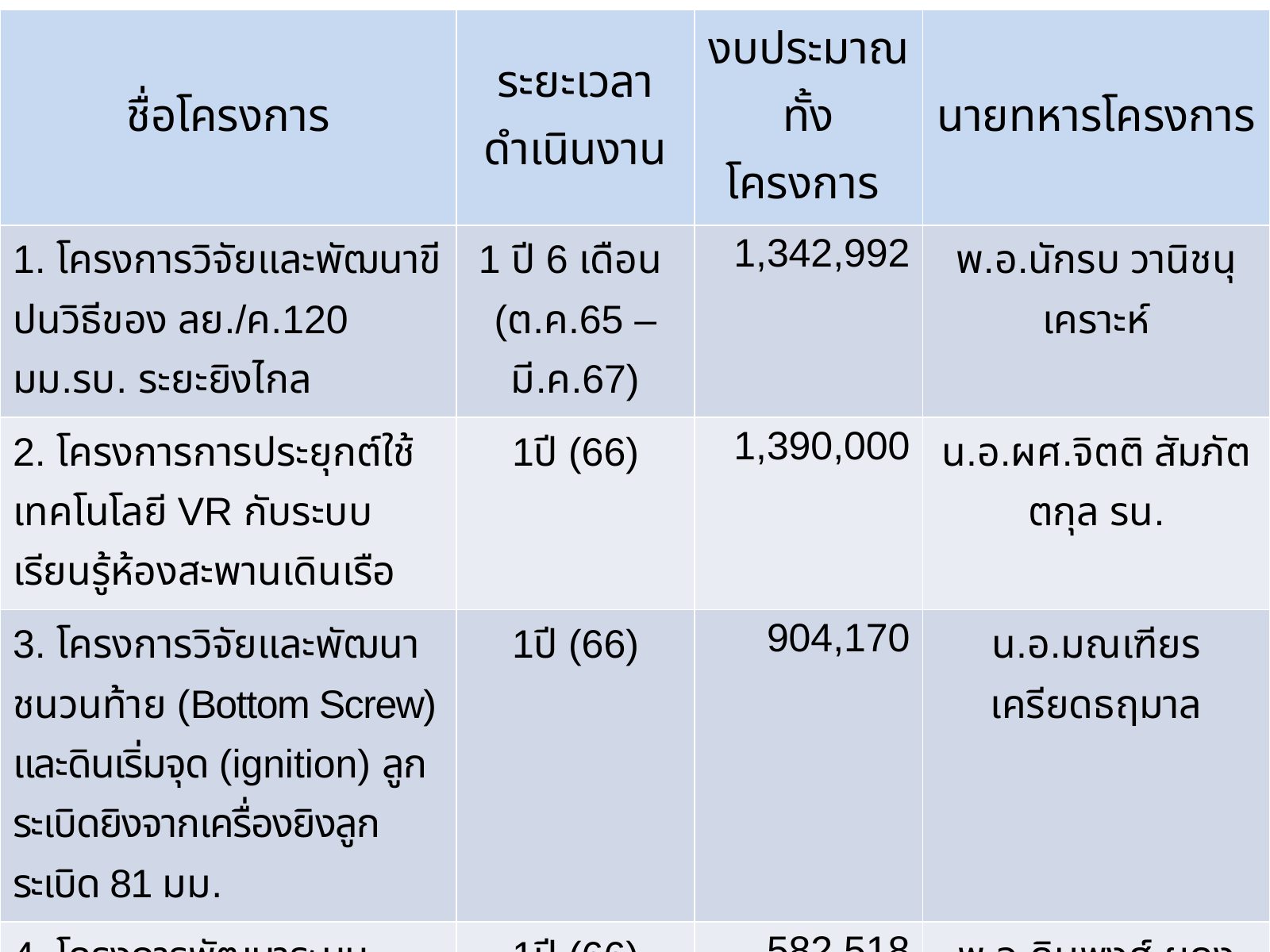

| ชื่อโครงการ | ระยะเวลาดำเนินงาน | งบประมาณ ทั้งโครงการ | นายทหารโครงการ |
| --- | --- | --- | --- |
| 1. โครงการวิจัยและพัฒนาขีปนวิธีของ ลย./ค.120 มม.รบ. ระยะยิงไกล | 1 ปี 6 เดือน (ต.ค.65 – มี.ค.67) | 1,342,992 | พ.อ.นักรบ วานิชนุเคราะห์ |
| 2. โครงการการประยุกต์ใช้เทคโนโลยี VR กับระบบเรียนรู้ห้องสะพานเดินเรือ | 1ปี (66) | 1,390,000 | น.อ.ผศ.จิตติ สัมภัตตกุล รน. |
| 3. โครงการวิจัยและพัฒนาชนวนท้าย (Bottom Screw) และดินเริ่มจุด (ignition) ลูกระเบิดยิงจากเครื่องยิงลูกระเบิด 81 มม. | 1ปี (66) | 904,170 | น.อ.มณเฑียร เครียดธฤมาล |
| 4. โครงการพัฒนาระบบปฏิบัติการกรรมวิธีข้อมูลภาพถ่ายดาวเทียมเพื่อความมั่นคง | 1ปี (66) | 582,518 | พ.อ.ดิษพงศ์ ผดุงรัตน์ |
| 5. โครงการวิจัยและพัฒนาเพิ่มประสิทธิภาพไนโตรเซลลูโลส เพื่อผลิตเป็นดินส่งกระสุนสำหรับปีนลูกซอง (SB 104) | 1ปี (66) | 2,511,100 | พ.อ.ประยงค์ หมื่นสายญาติ |
| 6. โครงการศึกษาวิจัยส่วนผสมซีเมนต์หุ้มท่อกรุ เพื่อประสิทธิภาพการผลิตปิโตเลียม | 1ปี (66) | 950,000 | น.ท.สุริยา ทารัตน์ ร.น. |